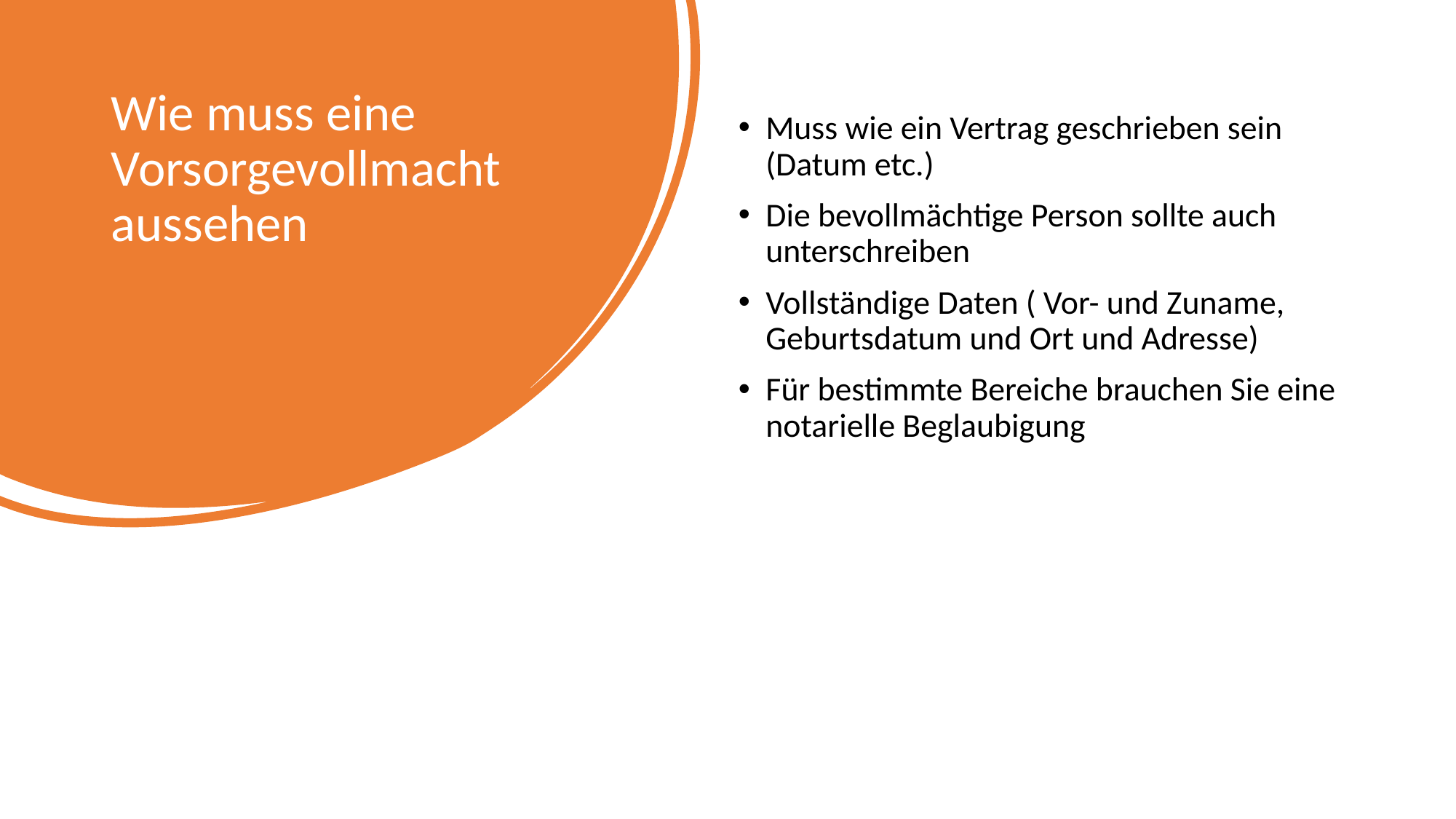

# Wie muss eine Vorsorgevollmacht aussehen
Muss wie ein Vertrag geschrieben sein (Datum etc.)
Die bevollmächtige Person sollte auch unterschreiben
Vollständige Daten ( Vor- und Zuname, Geburtsdatum und Ort und Adresse)
Für bestimmte Bereiche brauchen Sie eine notarielle Beglaubigung